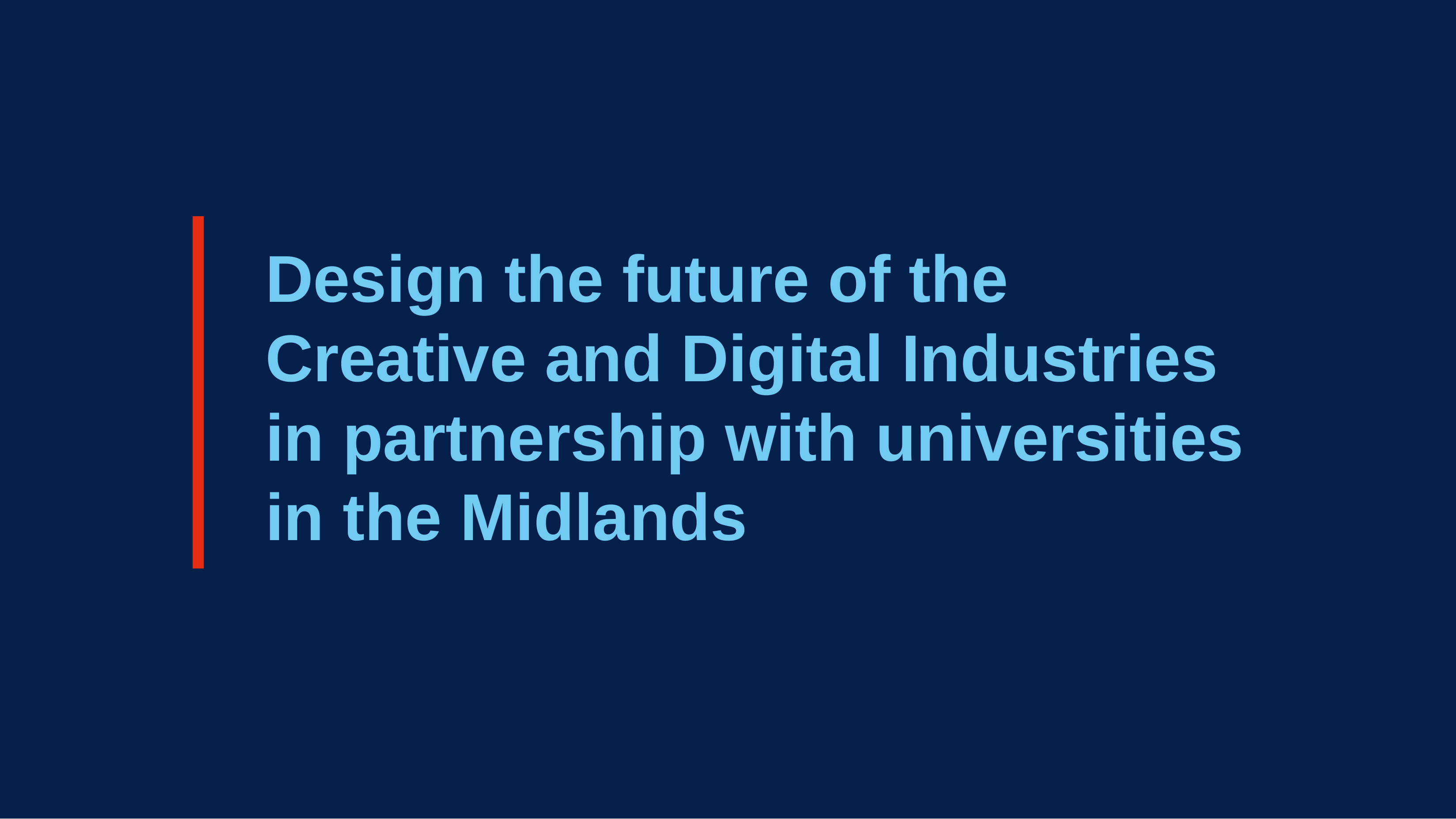

Design the future of the Creative and Digital Industries in partnership with universities in the Midlands